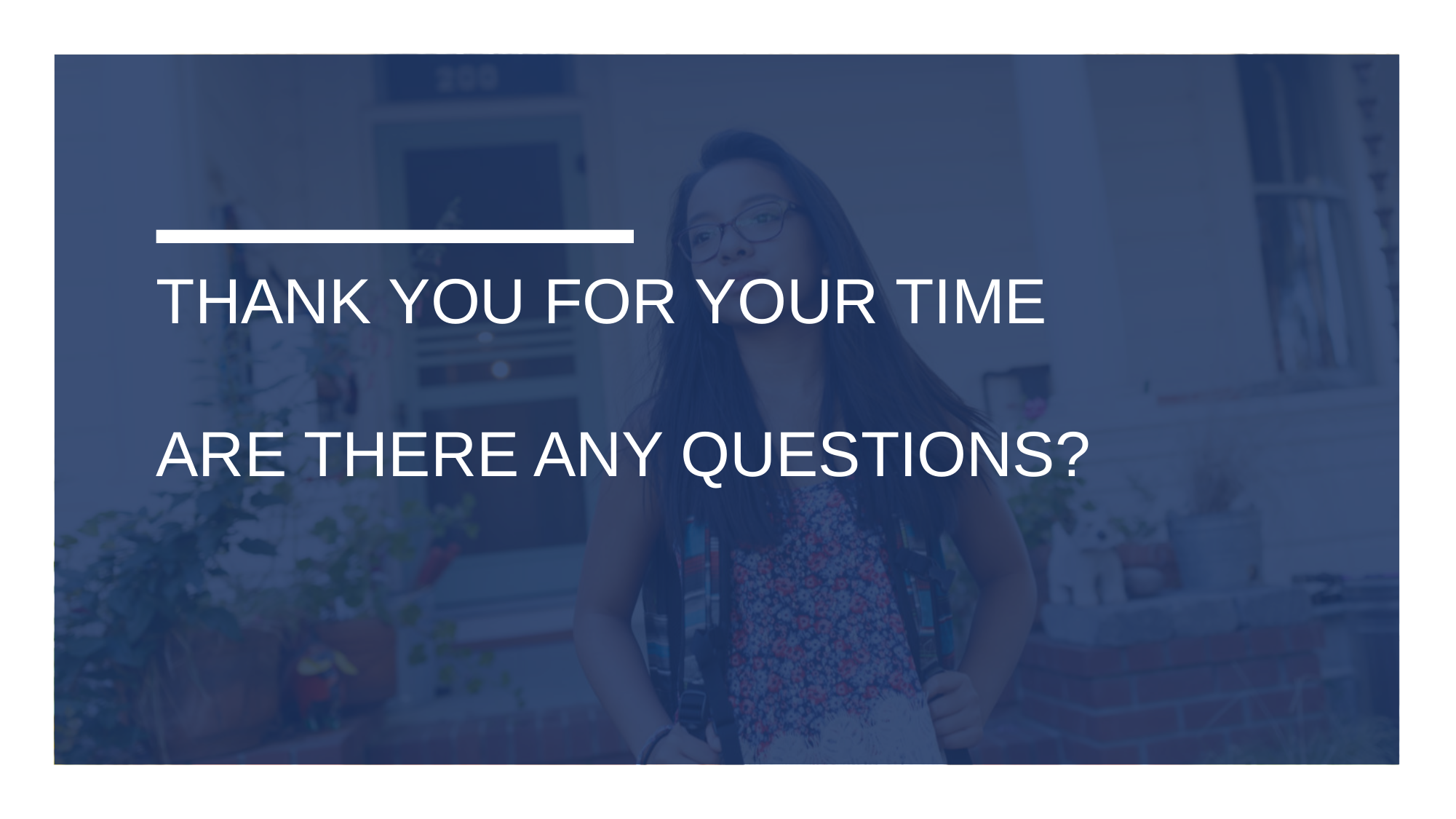

# Thank you for your time are there any questions?